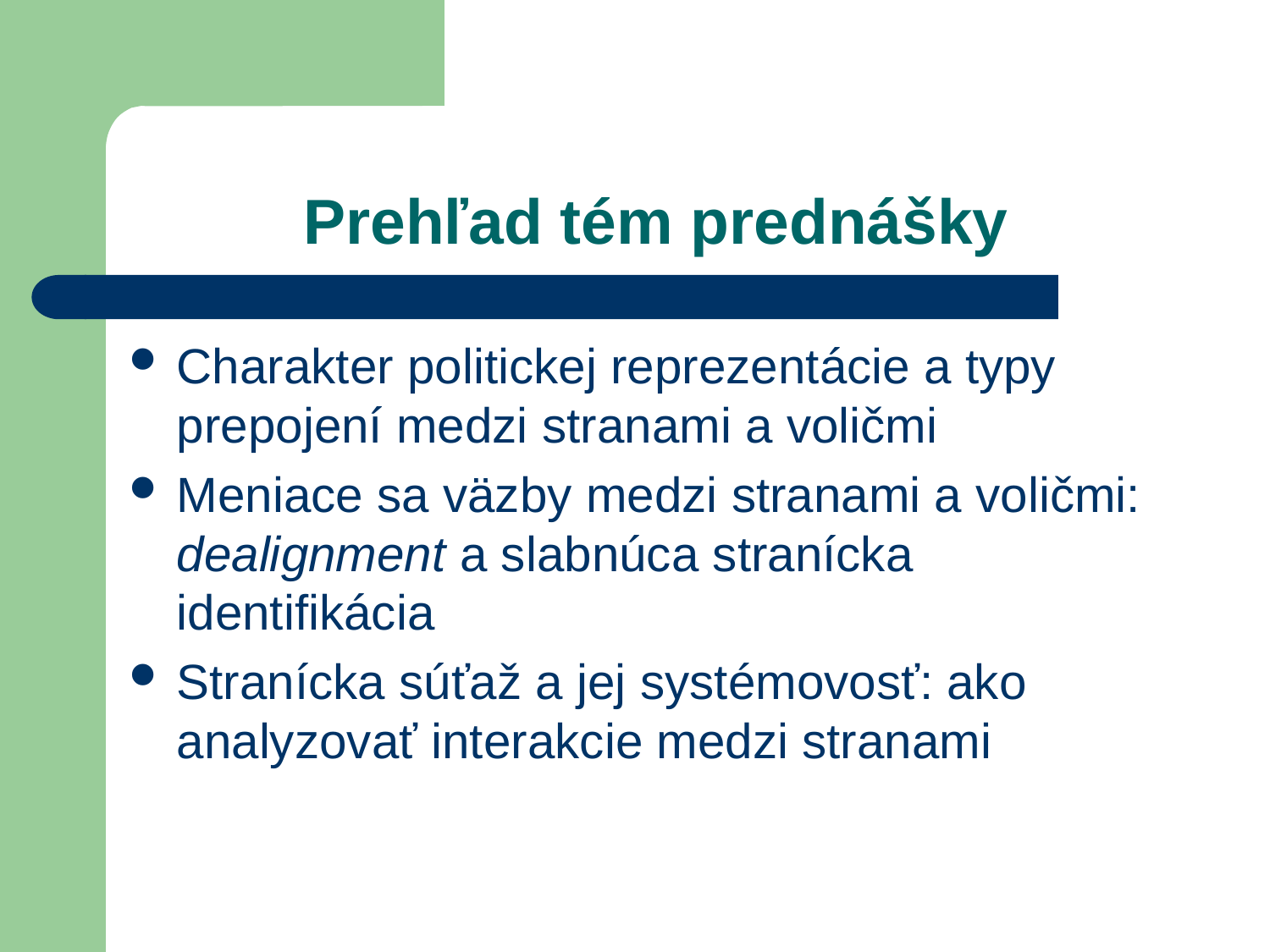

# Prehľad tém prednášky
Charakter politickej reprezentácie a typy prepojení medzi stranami a voličmi
Meniace sa väzby medzi stranami a voličmi: dealignment a slabnúca stranícka identifikácia
Stranícka súťaž a jej systémovosť: ako analyzovať interakcie medzi stranami